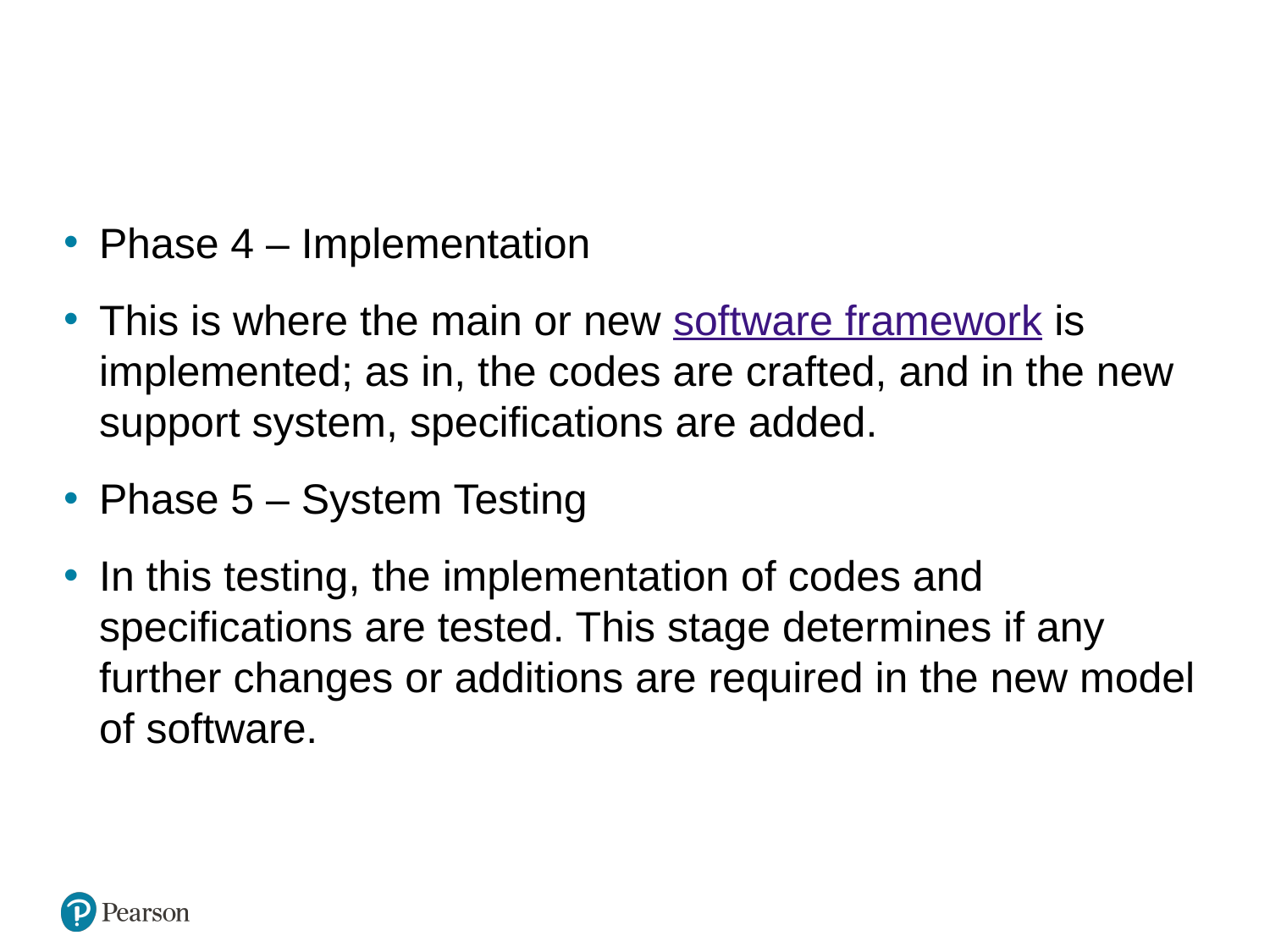

#
Phase 4 – Implementation
This is where the main or new software framework is implemented; as in, the codes are crafted, and in the new support system, specifications are added.
Phase 5 – System Testing
In this testing, the implementation of codes and specifications are tested. This stage determines if any further changes or additions are required in the new model of software.